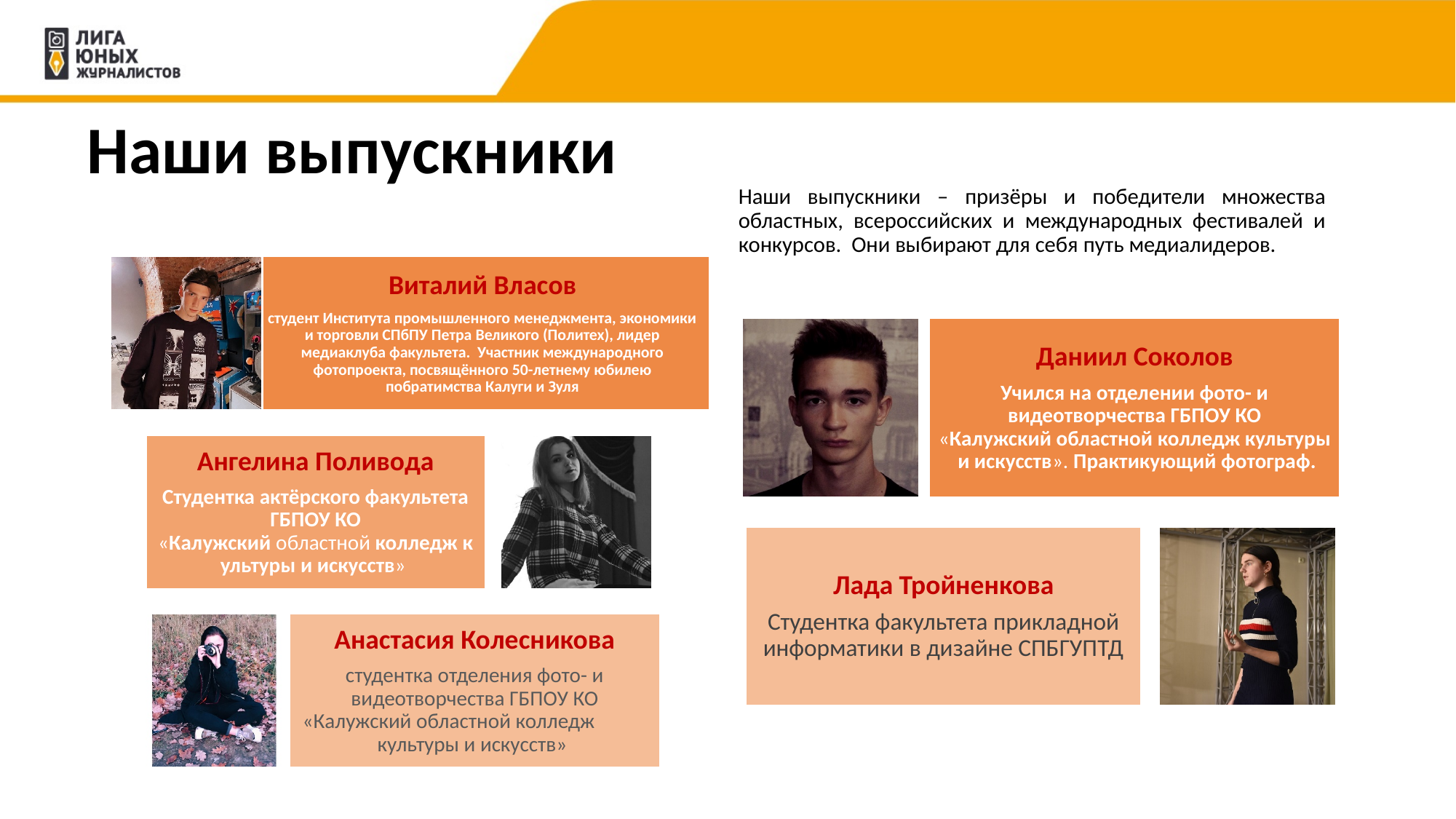

# Наши выпускники
Наши выпускники – призёры и победители множества областных, всероссийских и международных фестивалей и конкурсов.  Они выбирают для себя путь медиалидеров.
Виталий Власов
студент Института промышленного менеджмента, экономики и торговли СПбПУ Петра Великого (Политех), лидер медиаклуба факультета.  Участник международного фотопроекта, посвящённого 50-летнему юбилею побратимства Калуги и Зуля
Ангелина Поливода
Студентка актёрского факультета ГБПОУ КО «Калужский областной колледж культуры и искусств»
Анастасия Колесникова
студентка отделения фото- и видеотворчества ГБПОУ КО «Калужский областной колледж            культуры и искусств»
Даниил Соколов
Учился на отделении фото- и видеотворчества ГБПОУ КО «Калужский областной колледж культуры и искусств». Практикующий фотограф.
Лада Тройненкова
Студентка факультета прикладной информатики в дизайне СПБГУПТД